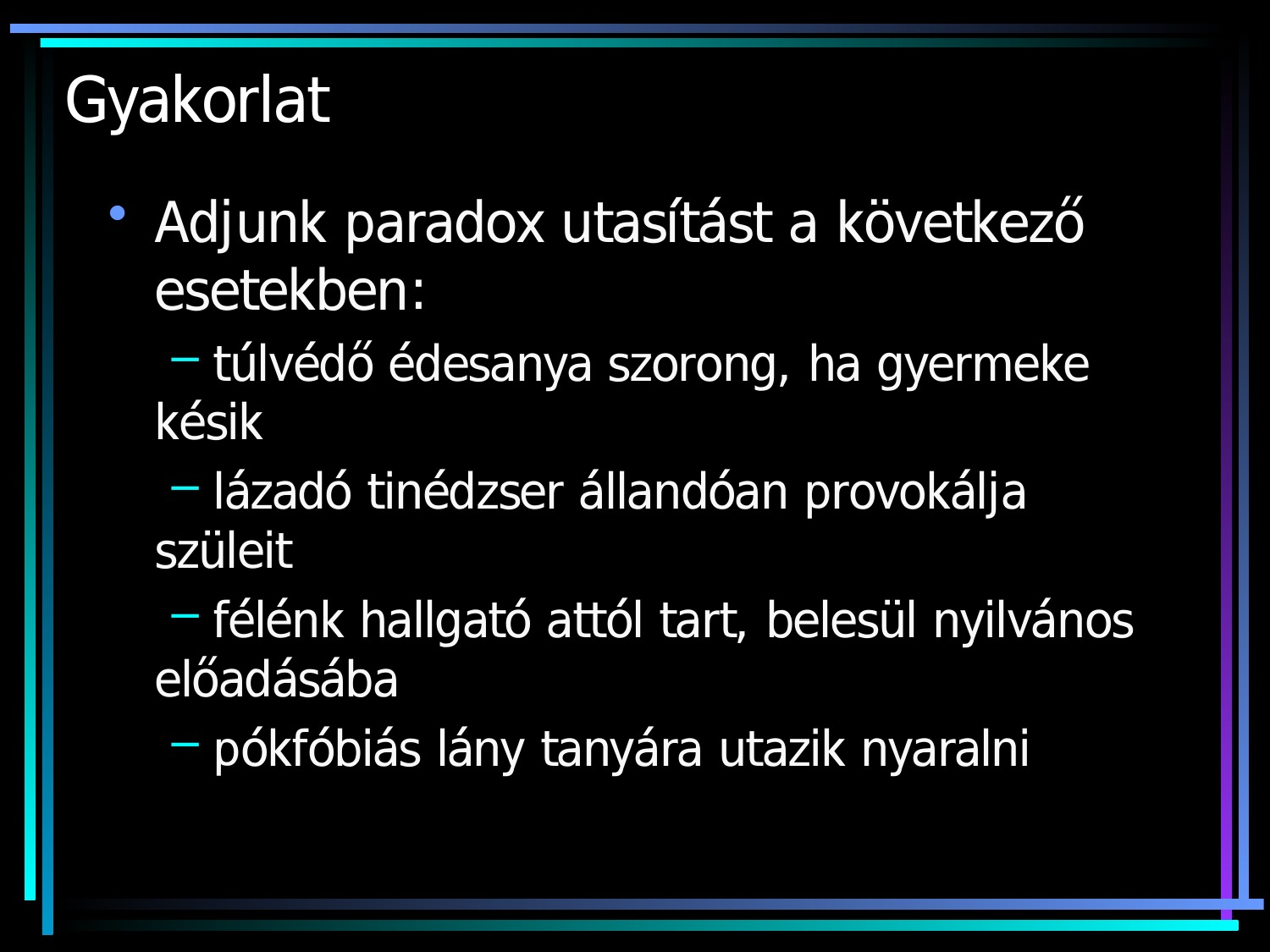

# Gyakorlat
Adjunk paradox utasítást a következő esetekben:
 túlvédő édesanya szorong, ha gyermeke késik
 lázadó tinédzser állandóan provokálja szüleit
 félénk hallgató attól tart, belesül nyilvános előadásába
 pókfóbiás lány tanyára utazik nyaralni